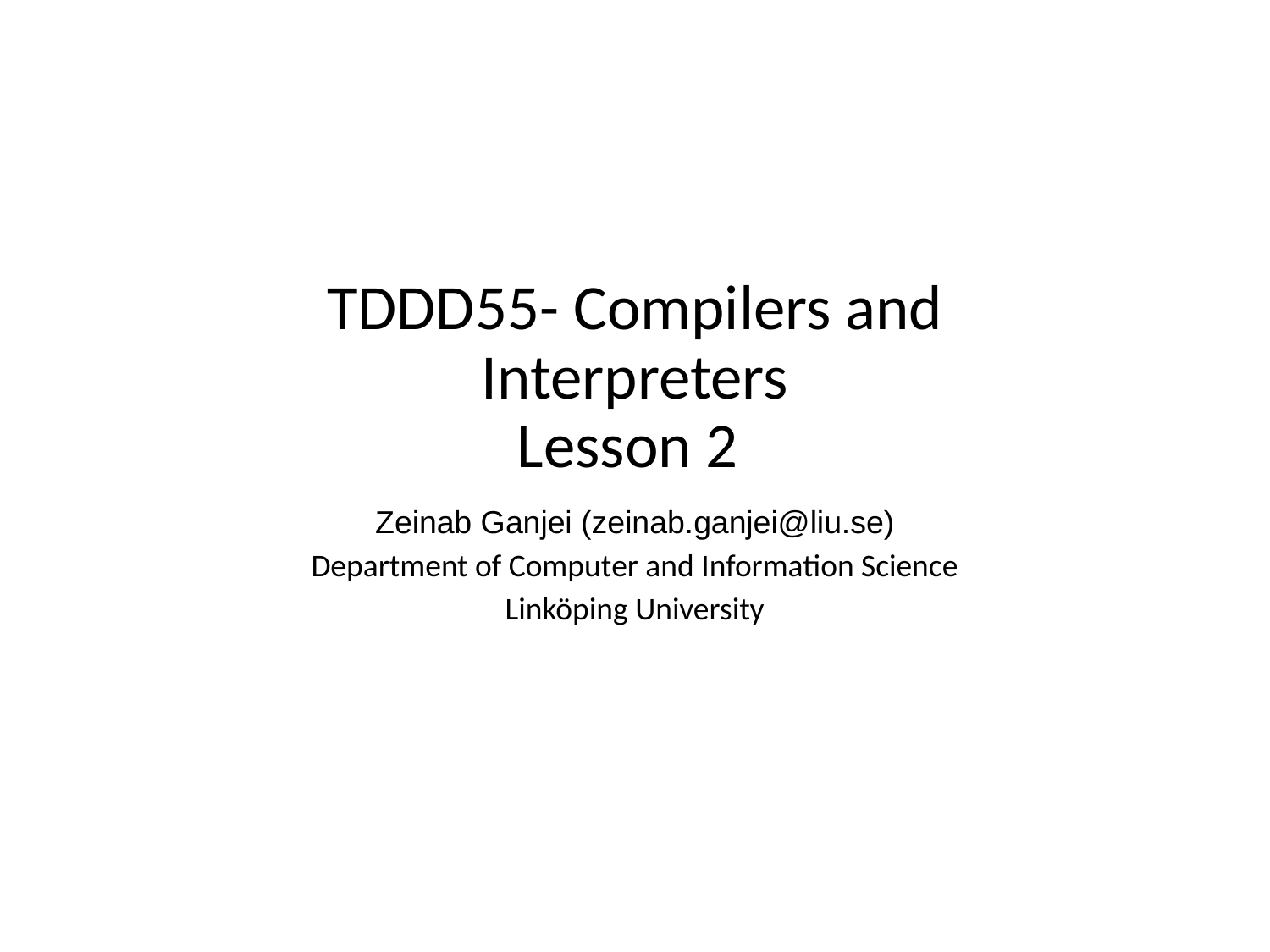

# TDDD55- Compilers and Interpreters Lesson 2
Zeinab Ganjei (zeinab.ganjei@liu.se)
Department of Computer and Information Science
Linköping University